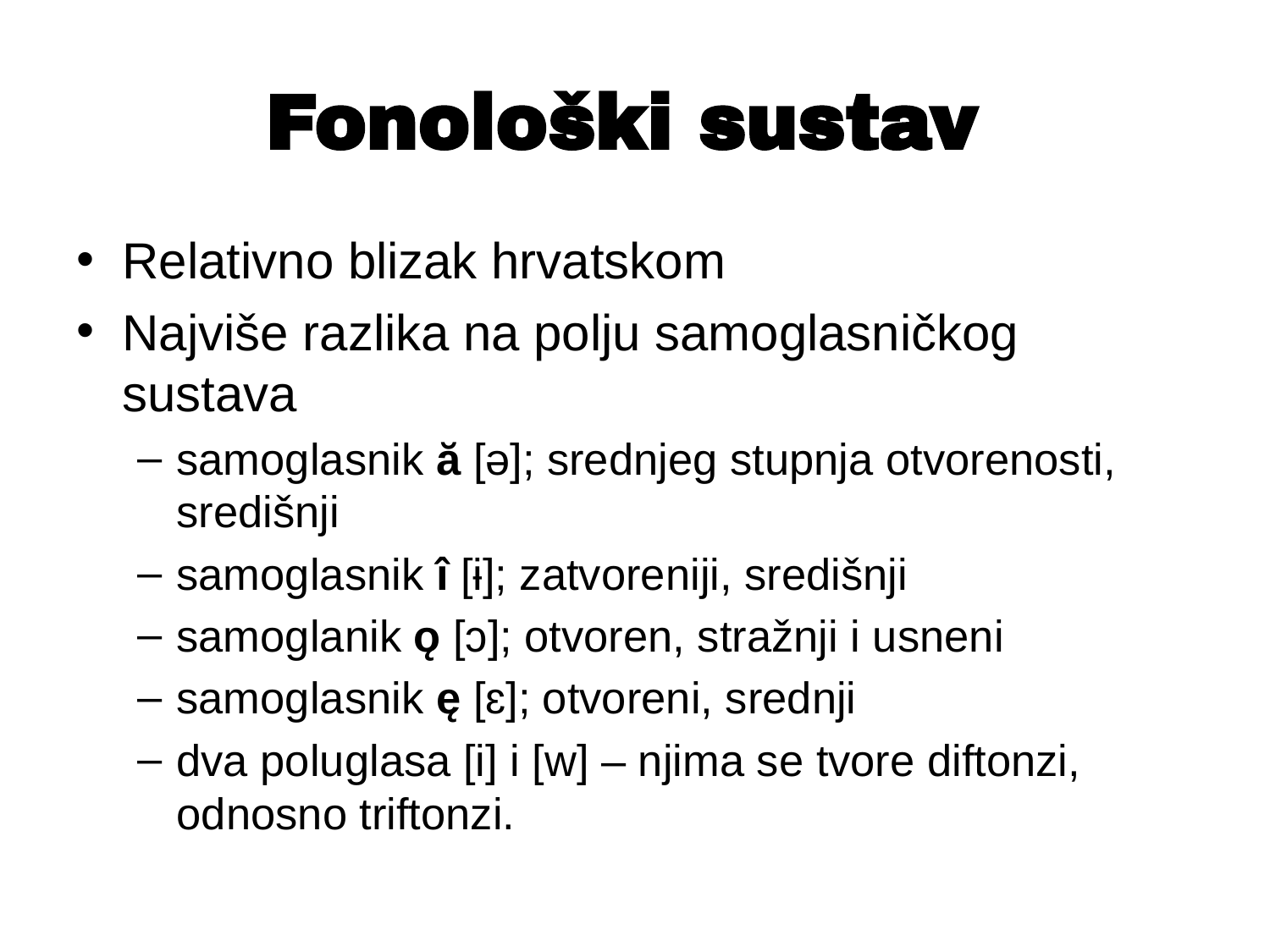

# Fonološki sustav
Relativno blizak hrvatskom
Najviše razlika na polju samoglasničkog sustava
samoglasnik ă [ǝ]; srednjeg stupnja otvorenosti, središnji
samoglasnik î [ɨ]; zatvoreniji, središnji
samoglanik ǫ [ɔ]; otvoren, stražnji i usneni
samoglasnik ę [ɛ]; otvoreni, srednji
dva poluglasa [i] i [w] – njima se tvore diftonzi, odnosno triftonzi.